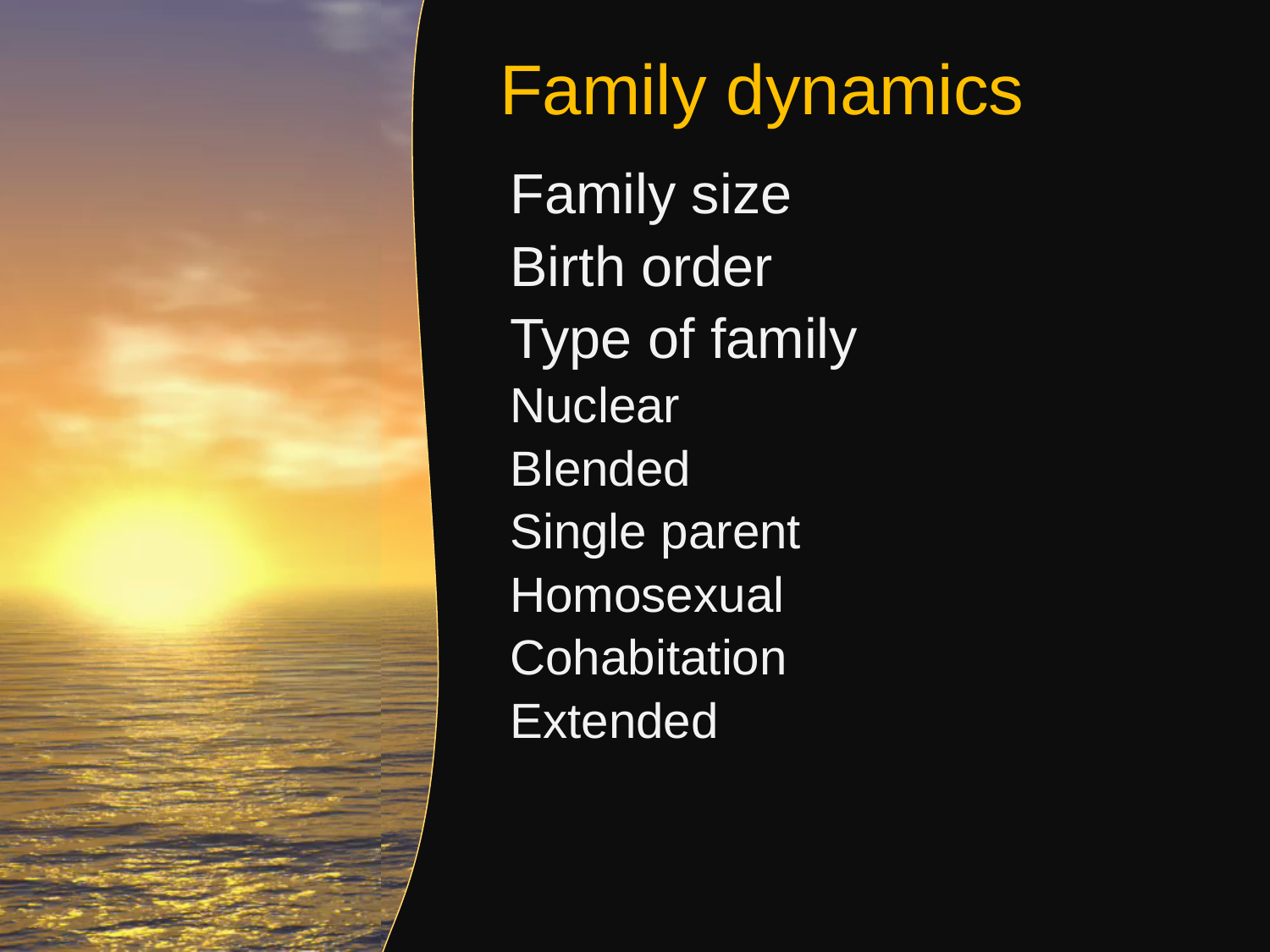

# Family dynamics
Family size
Birth order
Type of family
Nuclear
Blended
Single parent
Homosexual
Cohabitation
Extended